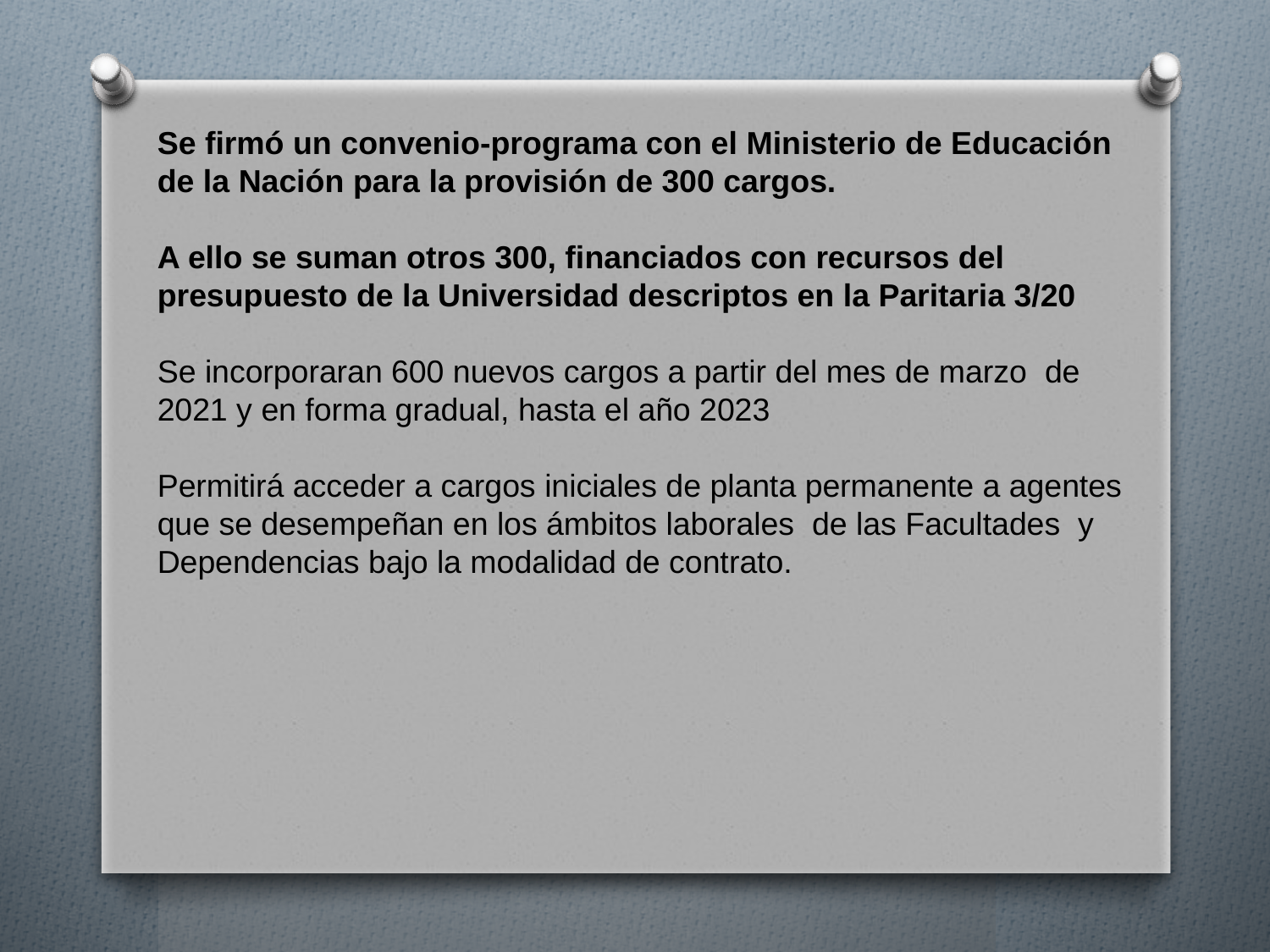

Se firmó un convenio-programa con el Ministerio de Educación de la Nación para la provisión de 300 cargos.

A ello se suman otros 300, financiados con recursos del presupuesto de la Universidad descriptos en la Paritaria 3/20

Se incorporaran 600 nuevos cargos a partir del mes de marzo  de 2021 y en forma gradual, hasta el año 2023

Permitirá acceder a cargos iniciales de planta permanente a agentes que se desempeñan en los ámbitos laborales  de las Facultades  y  Dependencias bajo la modalidad de contrato.